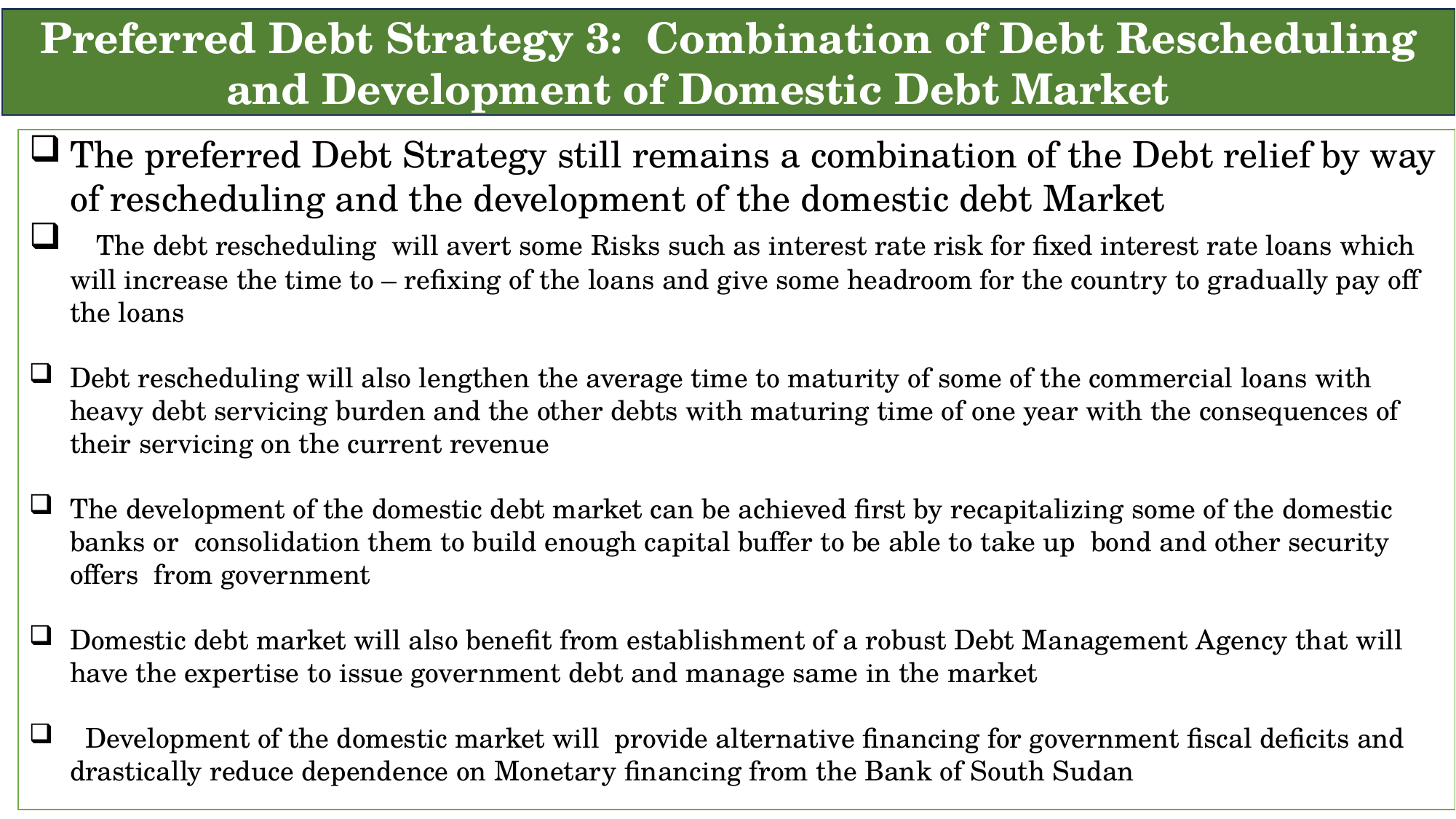

Preferred Debt Strategy 3:  Combination of Debt Rescheduling and Development of Domestic Debt Market

The preferred Debt Strategy still remains a combination of the Debt relief by way of rescheduling and the development of the domestic debt Market
   The debt rescheduling  will avert some Risks such as interest rate risk for fixed interest rate loans which will increase the time to – refixing of the loans and give some headroom for the country to gradually pay off the loans

Debt rescheduling will also lengthen the average time to maturity of some of the commercial loans with heavy debt servicing burden and the other debts with maturing time of one year with the consequences of their servicing on the current revenue

The development of the domestic debt market can be achieved first by recapitalizing some of the domestic banks or  consolidation them to build enough capital buffer to be able to take up  bond and other security offers  from government

Domestic debt market will also benefit from establishment of a robust Debt Management Agency that will have the expertise to issue government debt and manage same in the market

  Development of the domestic market will  provide alternative financing for government fiscal deficits and drastically reduce dependence on Monetary financing from the Bank of South Sudan